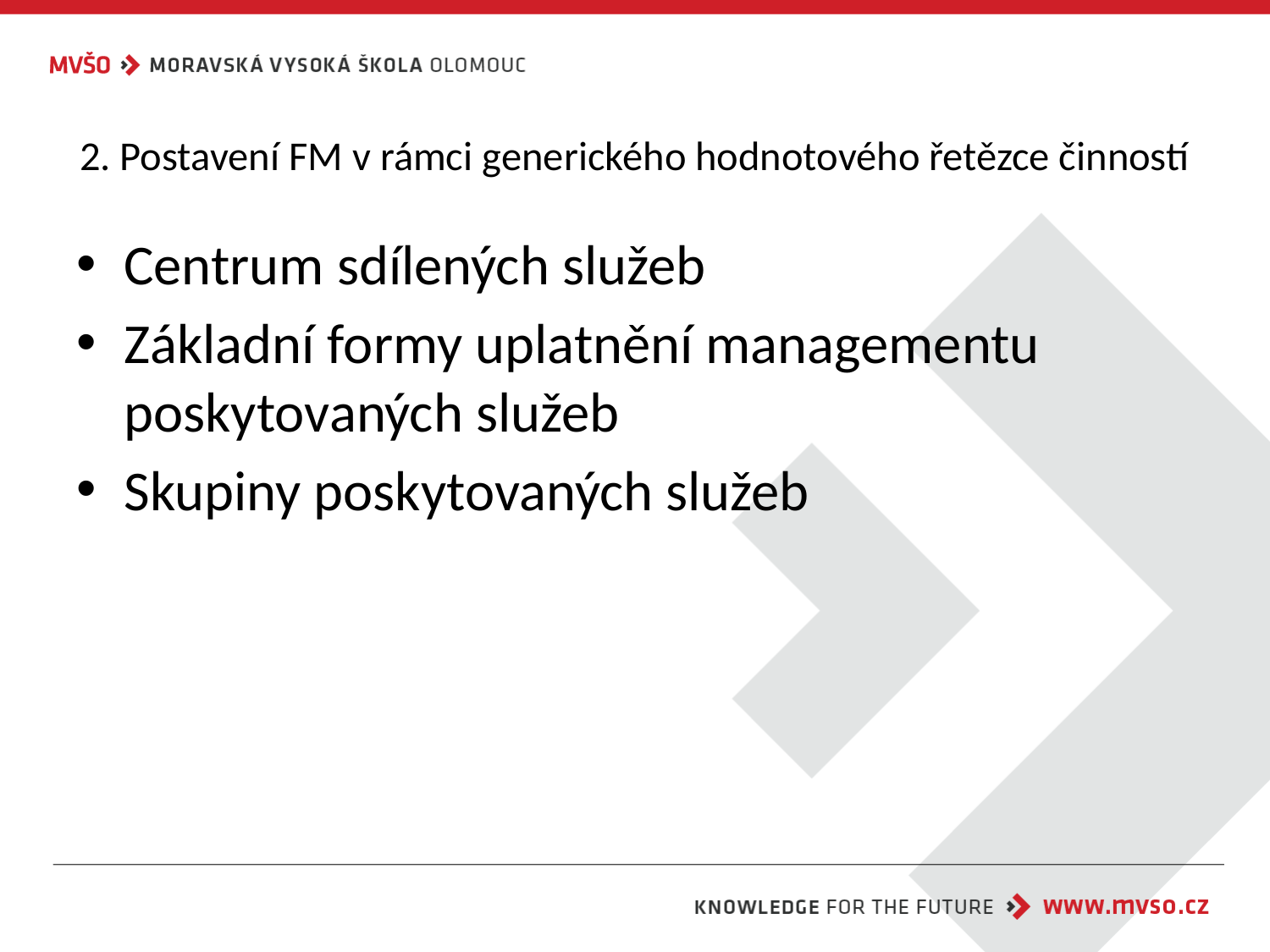

# 2. Postavení FM v rámci generického hodnotového řetězce činností
Centrum sdílených služeb
Základní formy uplatnění managementu poskytovaných služeb
Skupiny poskytovaných služeb